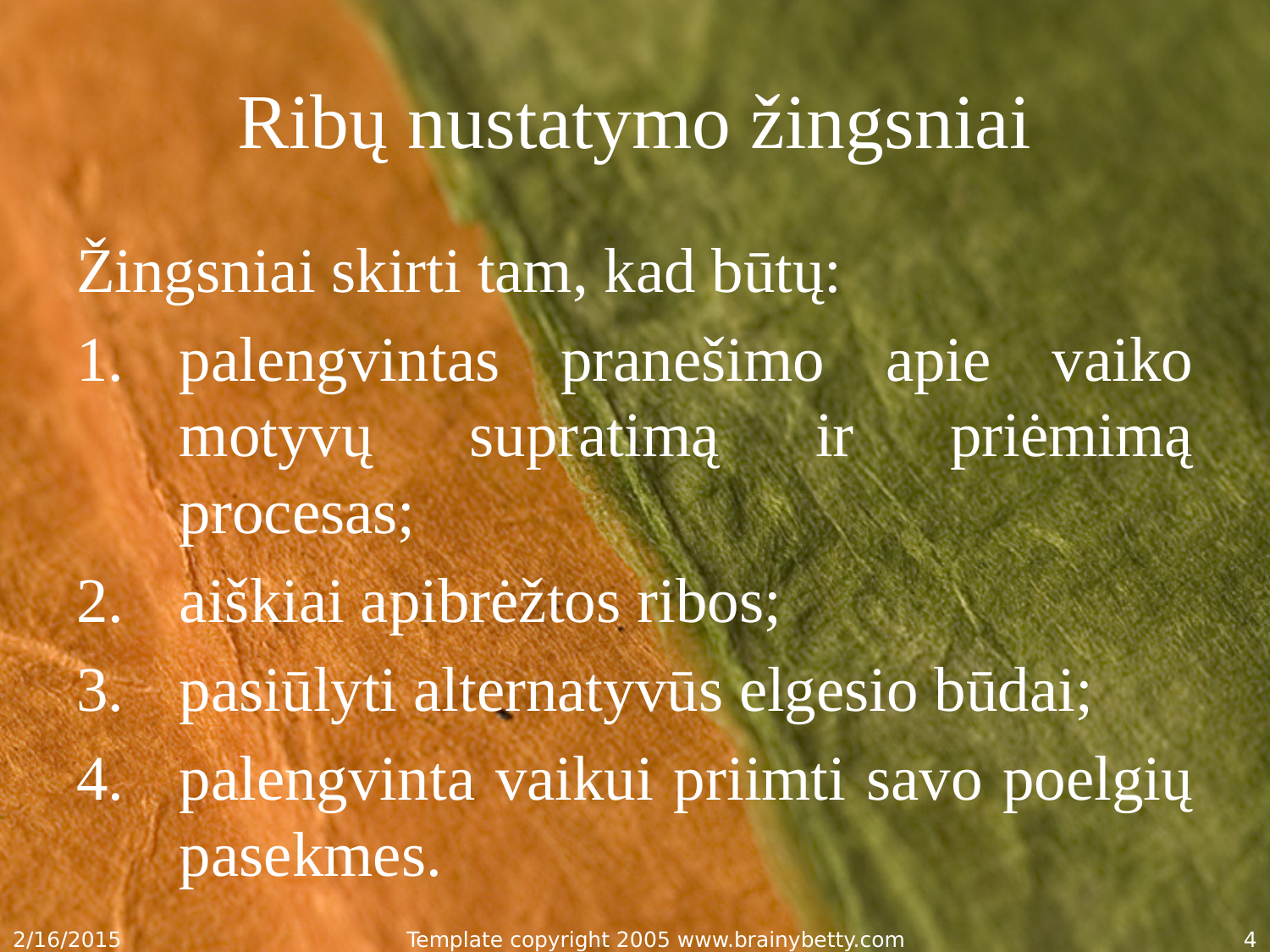

# Ribų nustatymo žingsniai
Žingsniai skirti tam, kad būtų:
palengvintas pranešimo apie vaiko motyvų supratimą ir priėmimą procesas;
aiškiai apibrėžtos ribos;
pasiūlyti alternatyvūs elgesio būdai;
palengvinta vaikui priimti savo poelgių pasekmes.
2/16/2015
Template copyright 2005 www.brainybetty.com
4